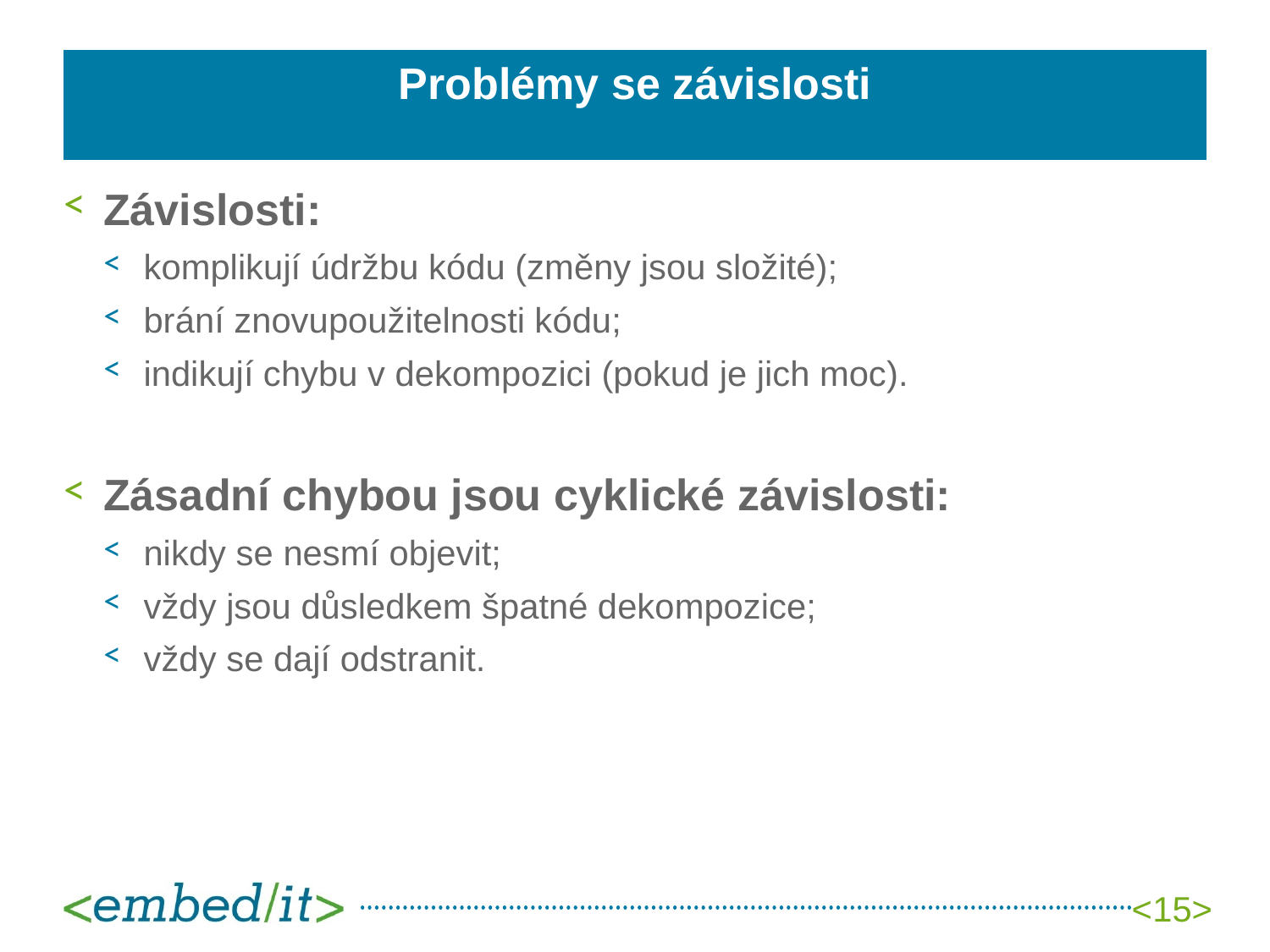

# Problémy se závislosti
Závislosti:
komplikují údržbu kódu (změny jsou složité);
brání znovupoužitelnosti kódu;
indikují chybu v dekompozici (pokud je jich moc).

Zásadní chybou jsou cyklické závislosti:
nikdy se nesmí objevit;
vždy jsou důsledkem špatné dekompozice;
vždy se dají odstranit.

<15>